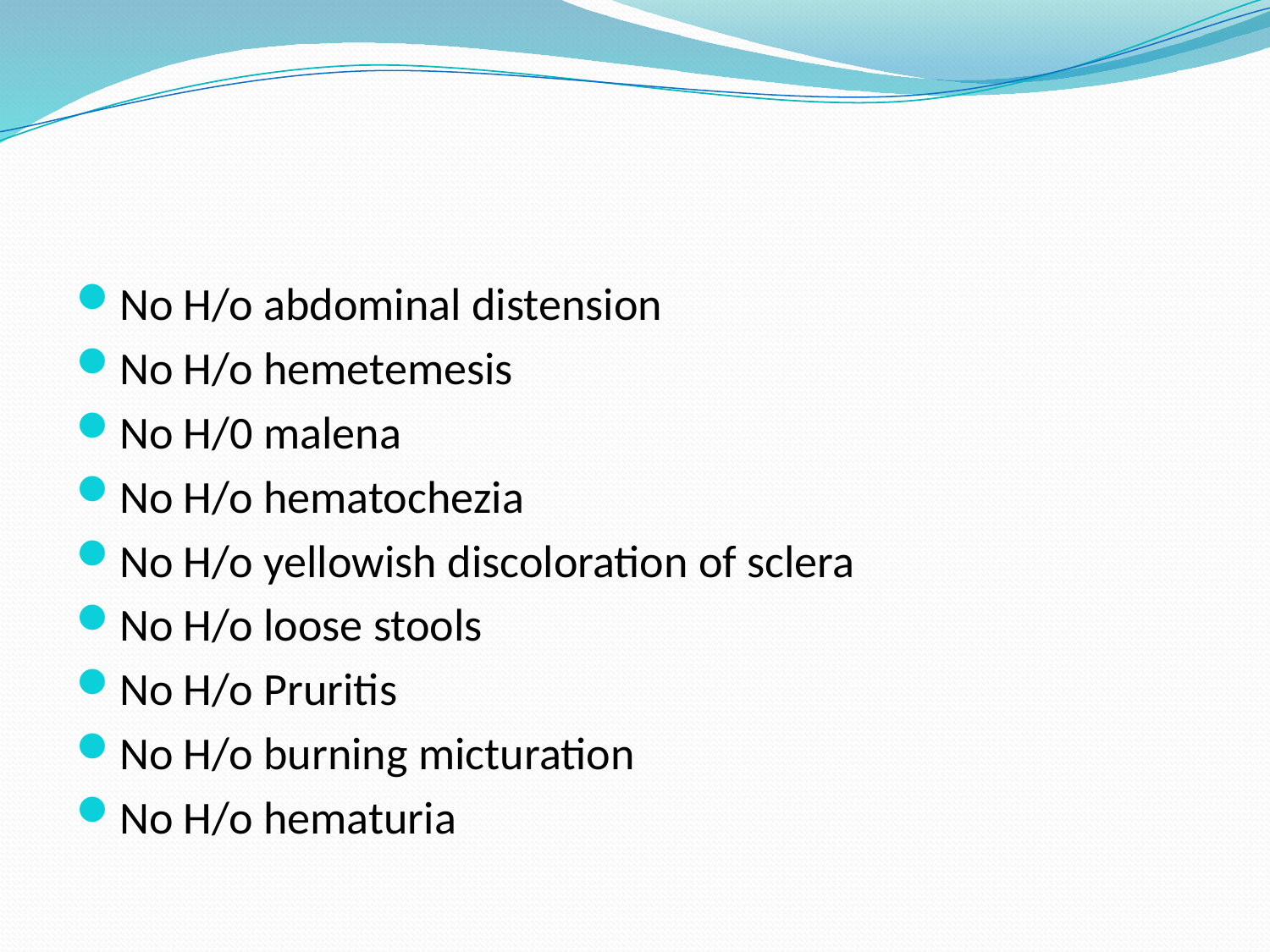

#
No H/o abdominal distension
No H/o hemetemesis
No H/0 malena
No H/o hematochezia
No H/o yellowish discoloration of sclera
No H/o loose stools
No H/o Pruritis
No H/o burning micturation
No H/o hematuria